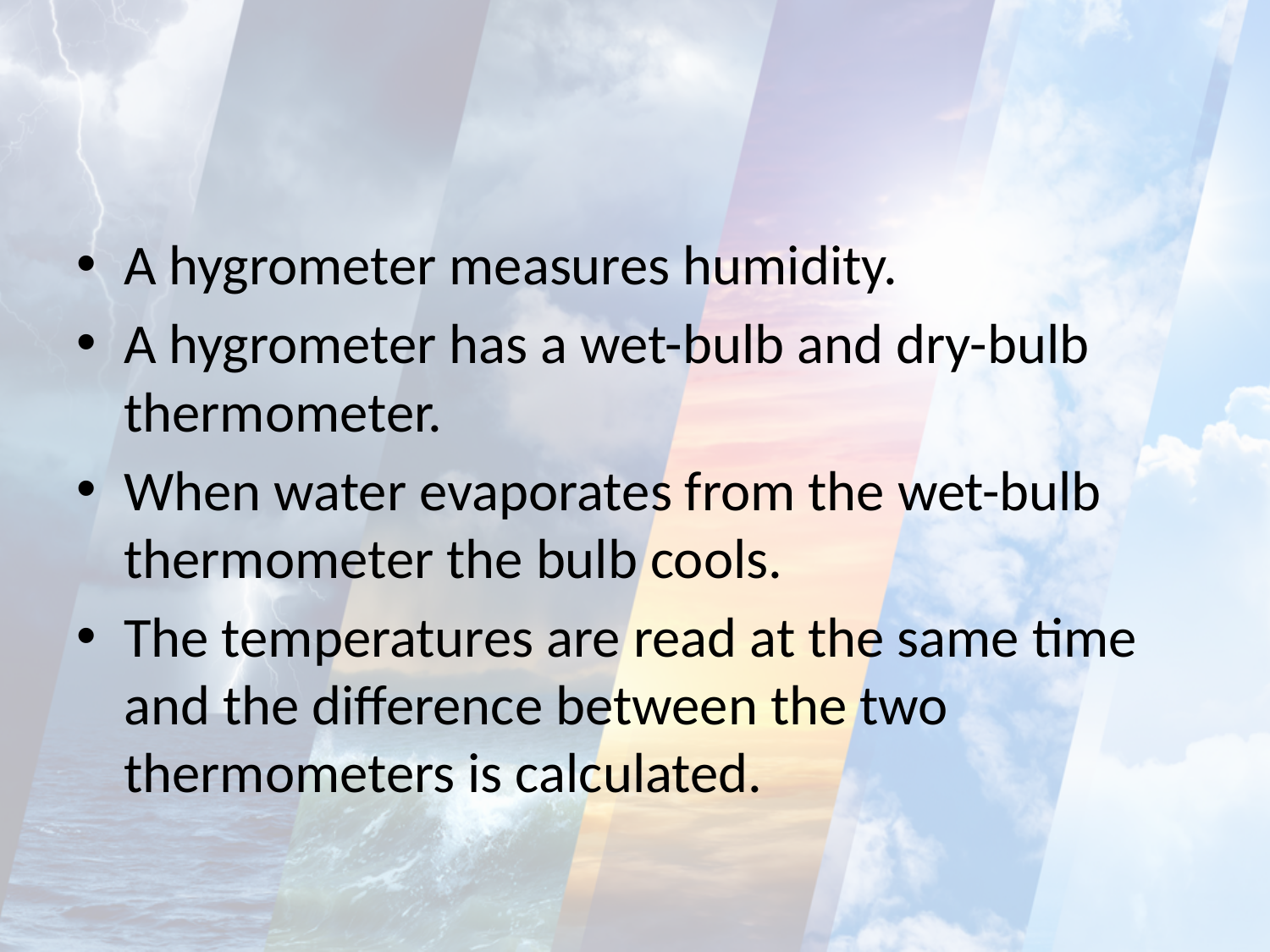

#
A hygrometer measures humidity.
A hygrometer has a wet-bulb and dry-bulb thermometer.
When water evaporates from the wet-bulb thermometer the bulb cools.
The temperatures are read at the same time and the difference between the two thermometers is calculated.